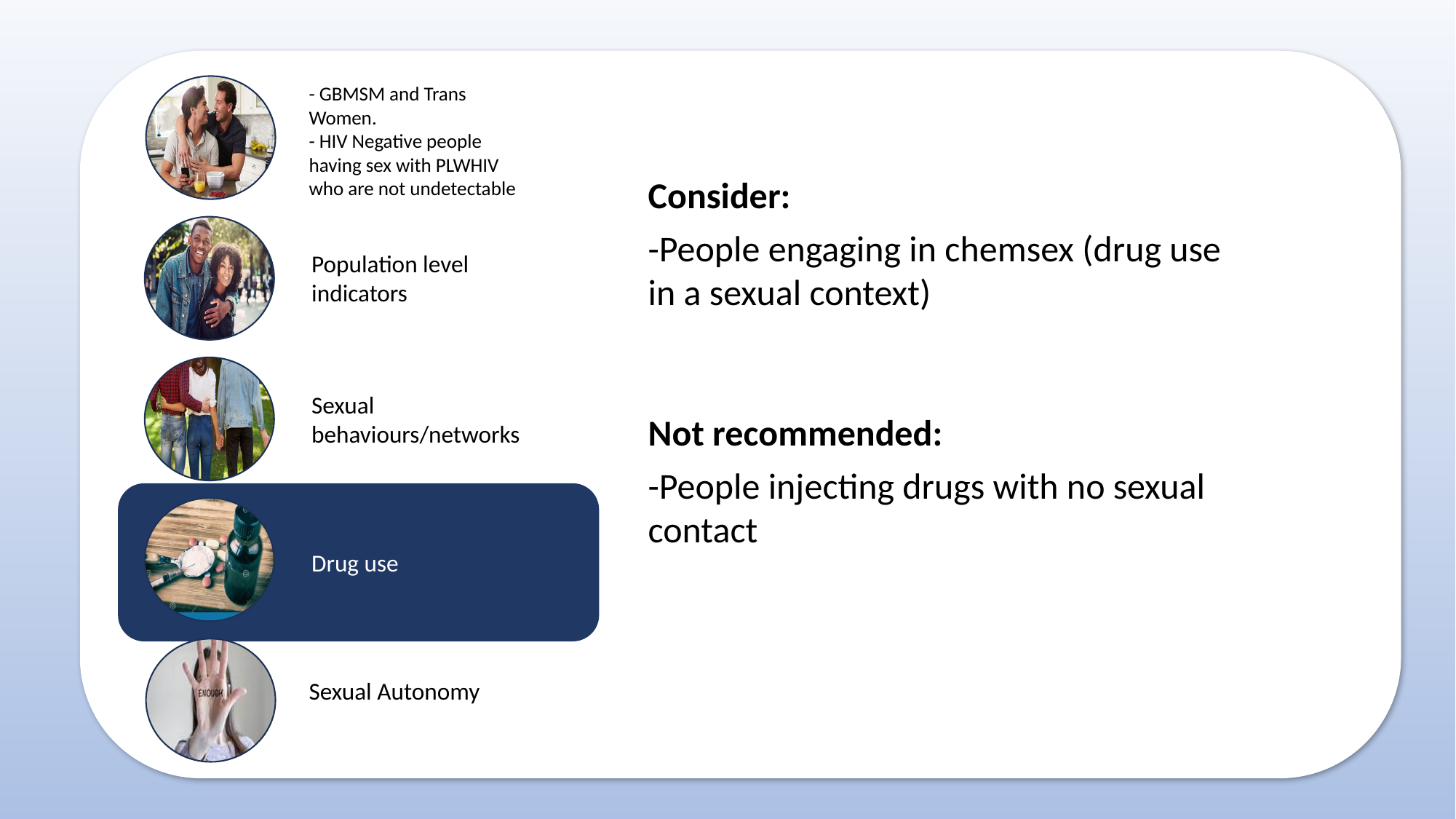

- GBMSM and Trans Women.
- HIV Negative people having sex with PLWHIV who are not undetectable
Consider:
-People engaging in chemsex (drug use in a sexual context)

Population level indicators

Sexual behaviours/networks
Not recommended:
-People injecting drugs with no sexual contact

Drug use

Sexual Autonomy